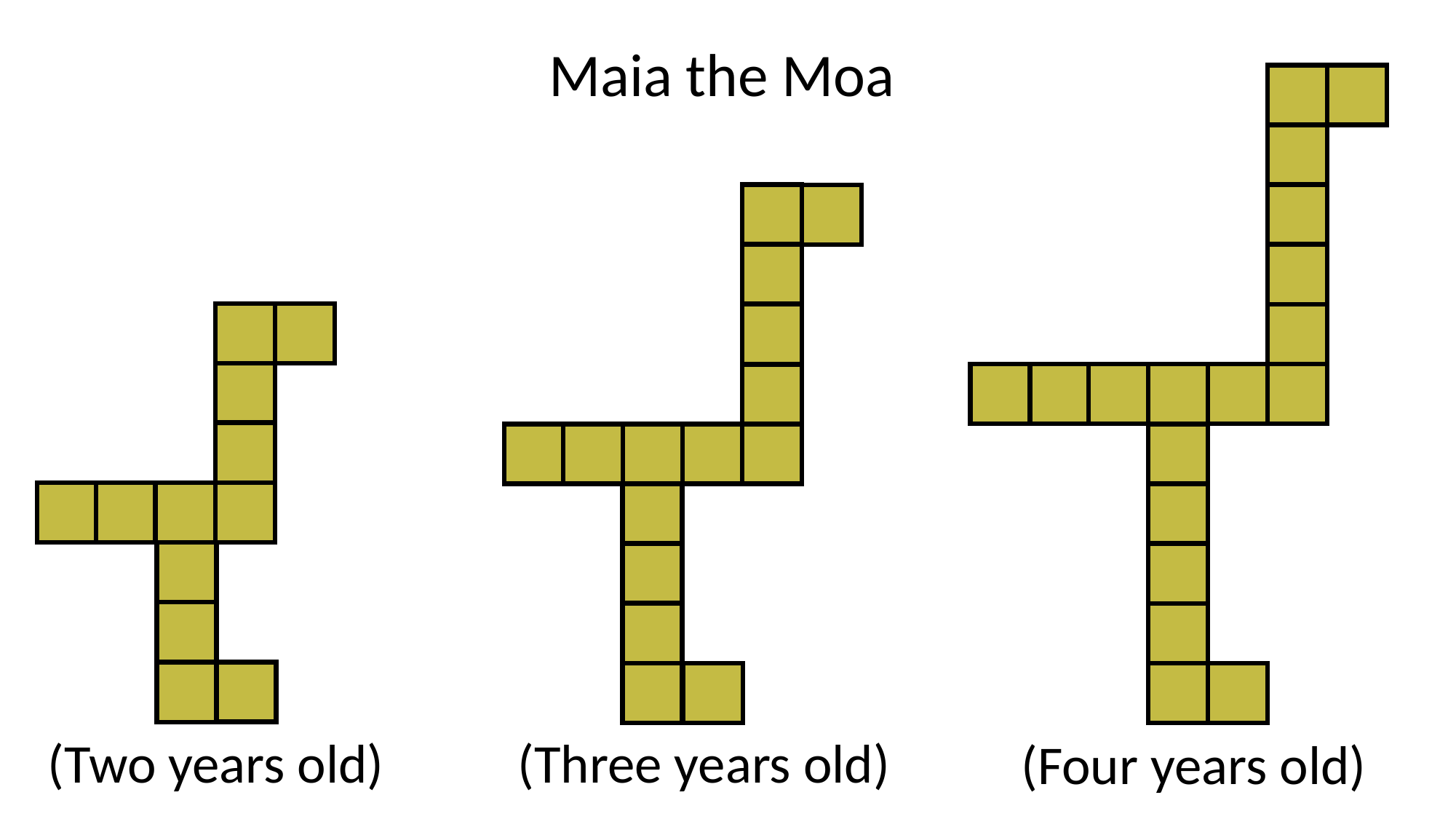

Maia the Moa

(Four years old)

(Three years old)
(Two years old)